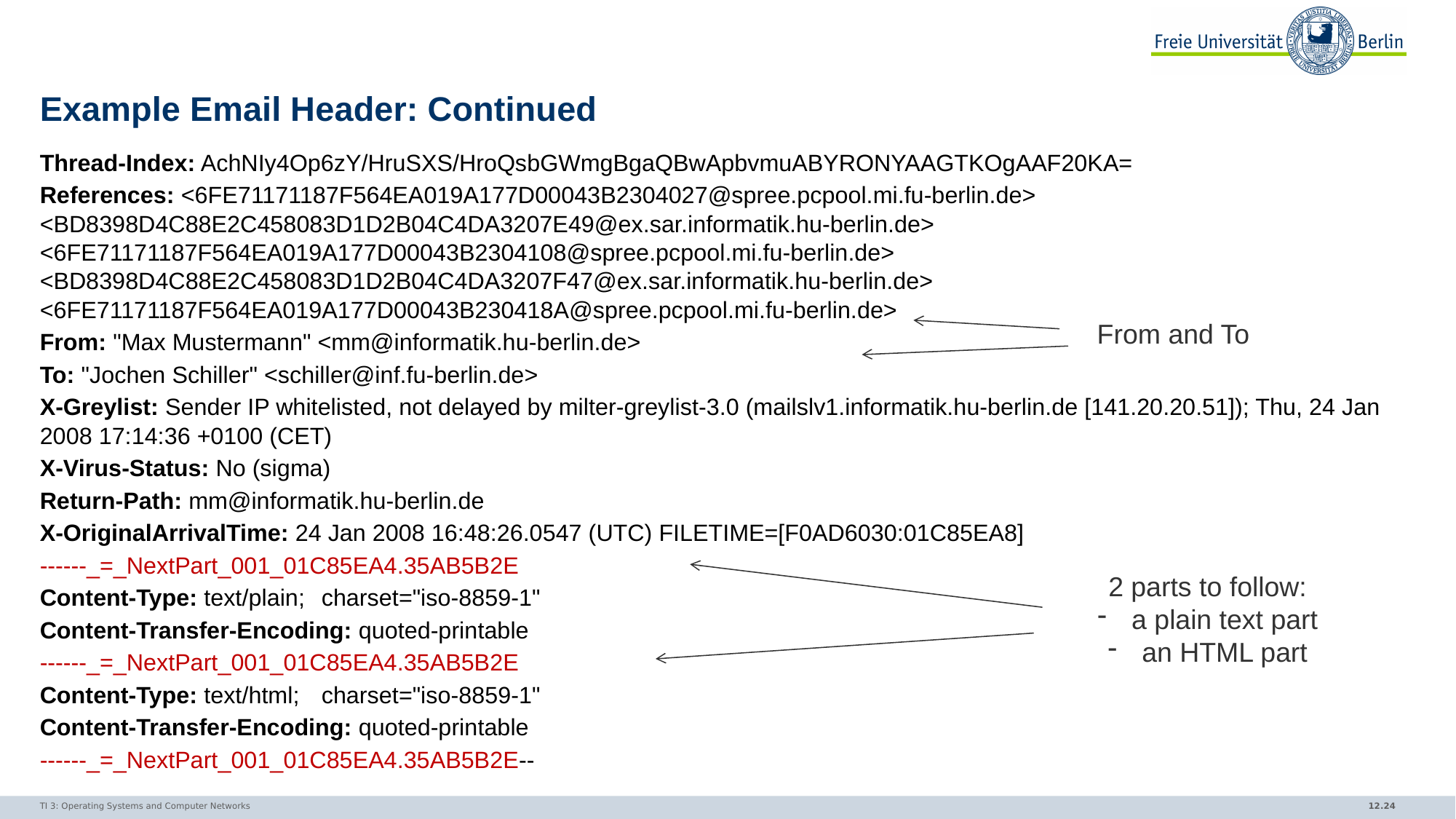

# Example Email Header: Continued
Thread-Index: AchNIy4Op6zY/HruSXS/HroQsbGWmgBgaQBwApbvmuABYRONYAAGTKOgAAF20KA=
References: <6FE71171187F564EA019A177D00043B2304027@spree.pcpool.mi.fu-berlin.de> <BD8398D4C88E2C458083D1D2B04C4DA3207E49@ex.sar.informatik.hu-berlin.de> <6FE71171187F564EA019A177D00043B2304108@spree.pcpool.mi.fu-berlin.de> <BD8398D4C88E2C458083D1D2B04C4DA3207F47@ex.sar.informatik.hu-berlin.de> <6FE71171187F564EA019A177D00043B230418A@spree.pcpool.mi.fu-berlin.de>
From: "Max Mustermann" <mm@informatik.hu-berlin.de>
To: "Jochen Schiller" <schiller@inf.fu-berlin.de>
X-Greylist: Sender IP whitelisted, not delayed by milter-greylist-3.0 (mailslv1.informatik.hu-berlin.de [141.20.20.51]); Thu, 24 Jan 2008 17:14:36 +0100 (CET)
X-Virus-Status: No (sigma)
Return-Path: mm@informatik.hu-berlin.de
X-OriginalArrivalTime: 24 Jan 2008 16:48:26.0547 (UTC) FILETIME=[F0AD6030:01C85EA8]
------_=_NextPart_001_01C85EA4.35AB5B2E
Content-Type: text/plain;	charset="iso-8859-1"
Content-Transfer-Encoding: quoted-printable
------_=_NextPart_001_01C85EA4.35AB5B2E
Content-Type: text/html;	charset="iso-8859-1"
Content-Transfer-Encoding: quoted-printable
------_=_NextPart_001_01C85EA4.35AB5B2E--

From and To
2 parts to follow:
a plain text part
an HTML part
TI 3: Operating Systems and Computer Networks